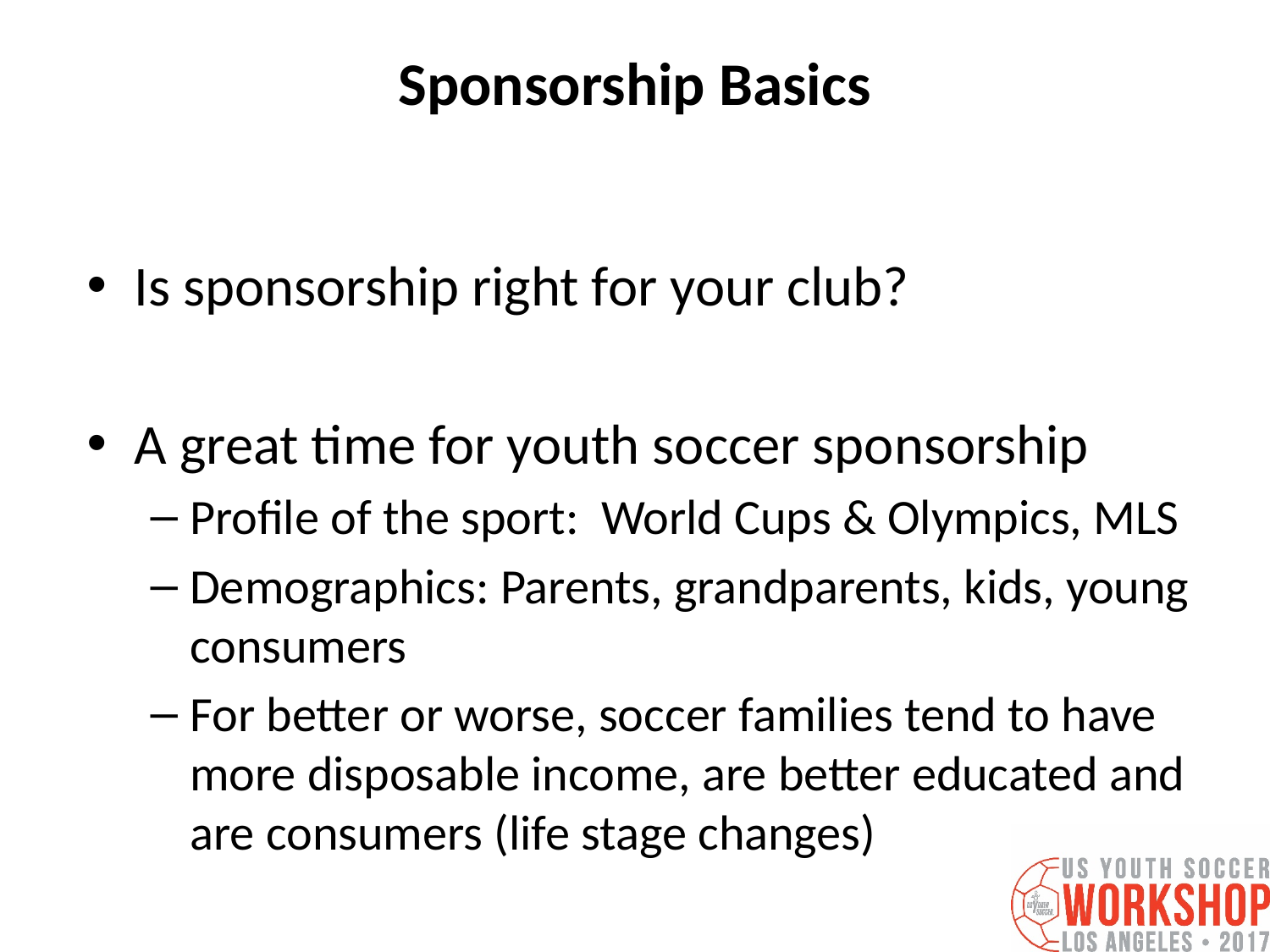

# Sponsorship Basics
Is sponsorship right for your club?

A great time for youth soccer sponsorship
Profile of the sport:  World Cups & Olympics, MLS
Demographics: Parents, grandparents, kids, young consumers
For better or worse, soccer families tend to have more disposable income, are better educated and  are consumers (life stage changes)